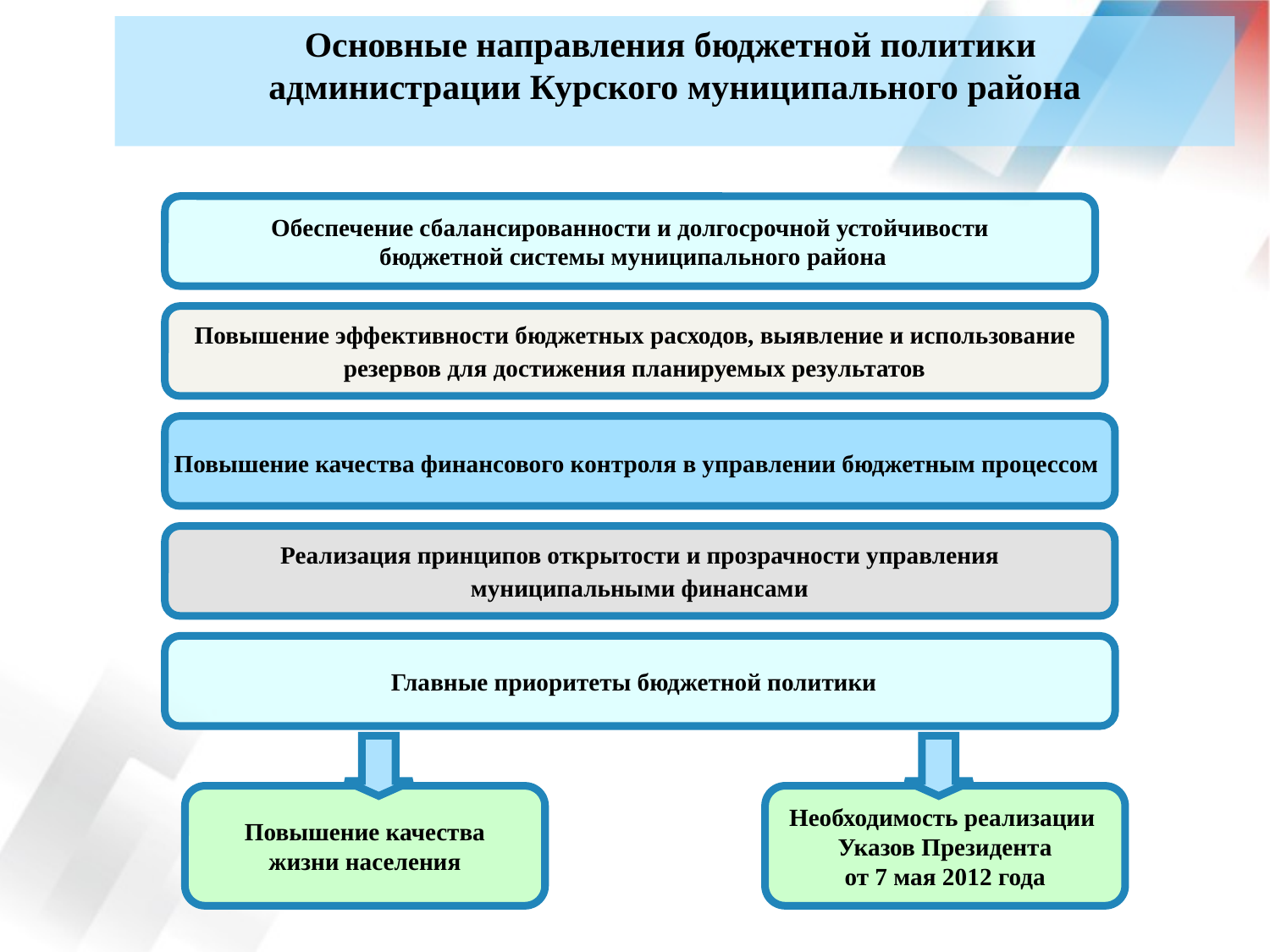

Основные направления бюджетной политики
администрации Курского муниципального района

Обеспечение сбалансированности и долгосрочной устойчивости
 бюджетной системы муниципального района
Повышение эффективности бюджетных расходов, выявление и использование
 резервов для достижения планируемых результатов
Повышение качества финансового контроля в управлении бюджетным процессом
Реализация принципов открытости и прозрачности управления
 муниципальными финансами
Главные приоритеты бюджетной политики

Повышение качества
 жизни населения
Необходимость реализации
Указов Президента
 от 7 мая 2012 года